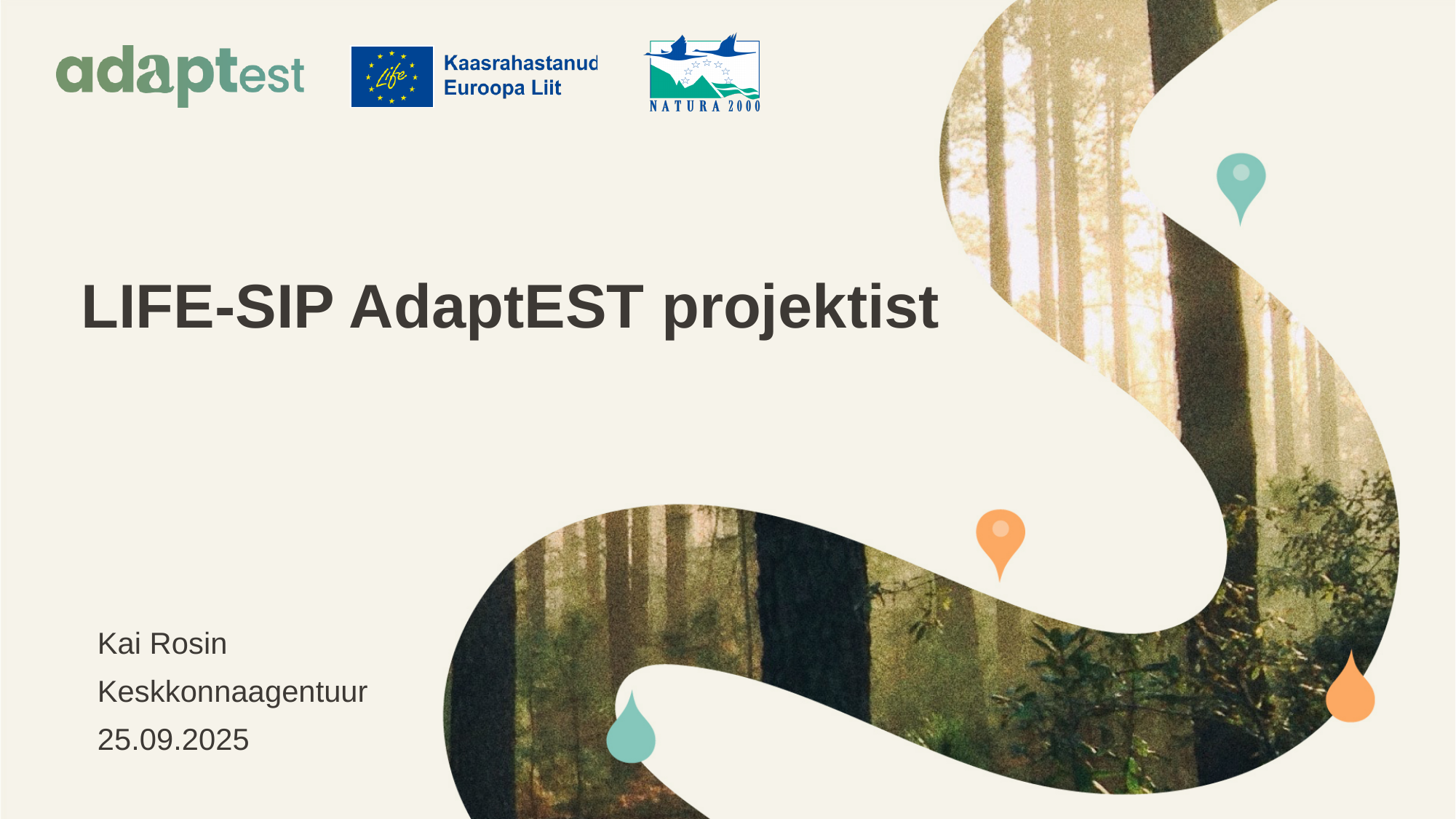

# LIFE-SIP AdaptEST projektist
Kai Rosin
Keskkonnaagentuur
25.09.2025